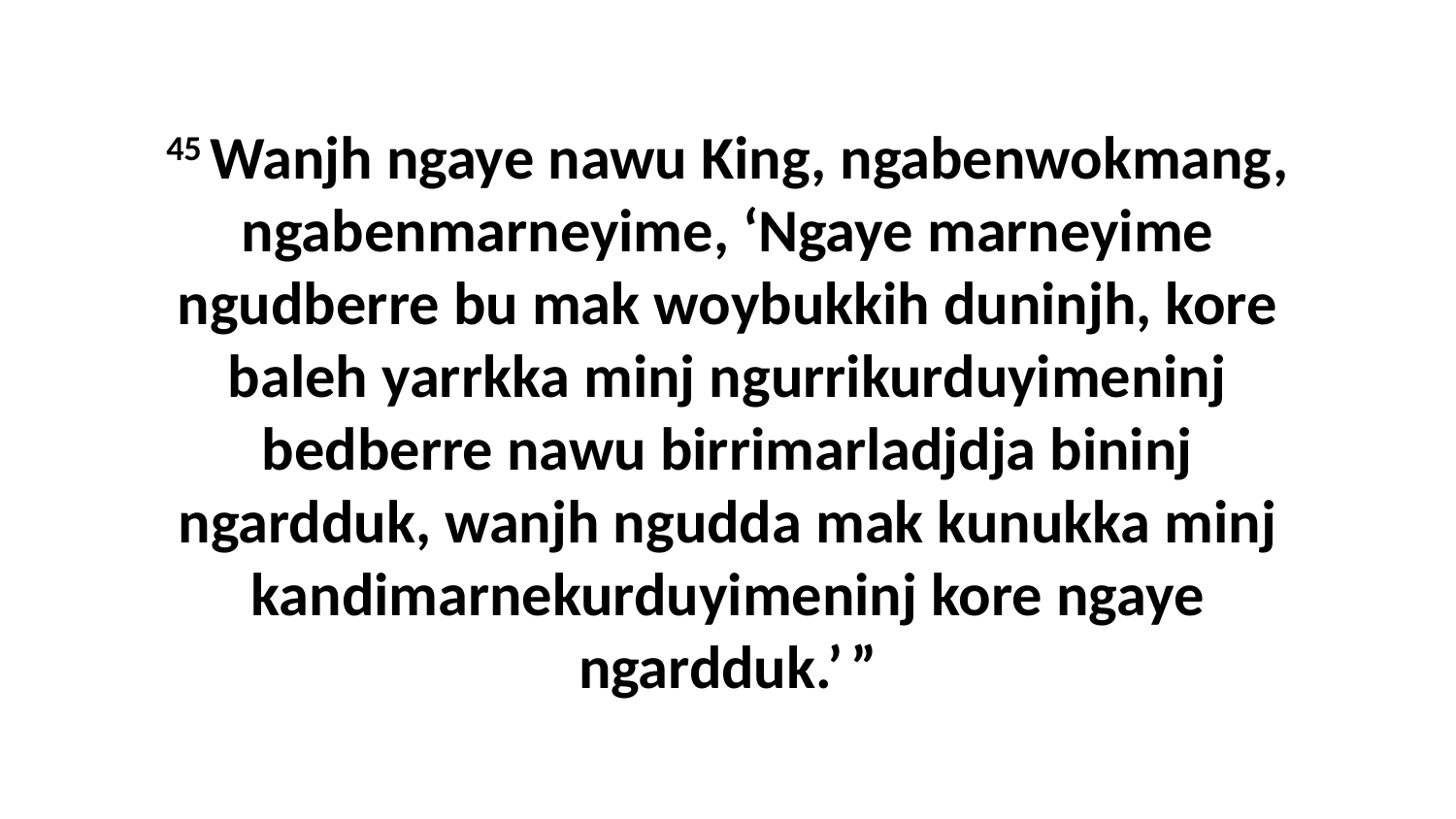

45 Wanjh ngaye nawu King, ngabenwokmang, ngabenmarneyime, ‘Ngaye marneyime ngudberre bu mak woybukkih duninjh, kore baleh yarrkka minj ngurrikurduyimeninj bedberre nawu birrimarladjdja bininj ngardduk, wanjh ngudda mak kunukka minj kandimarnekurduyimeninj kore ngaye ngardduk.’ ”